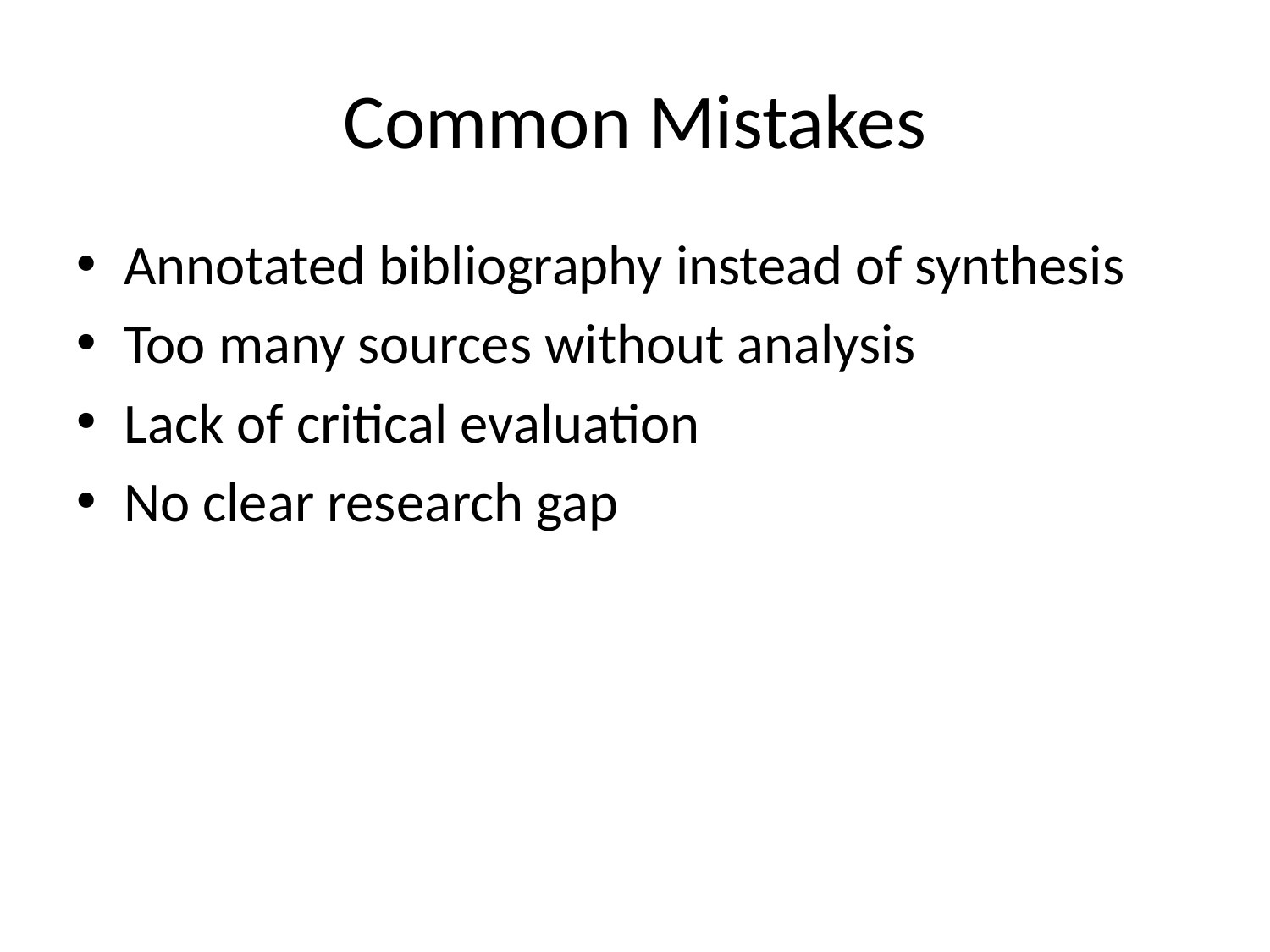

# Common Mistakes
Annotated bibliography instead of synthesis
Too many sources without analysis
Lack of critical evaluation
No clear research gap